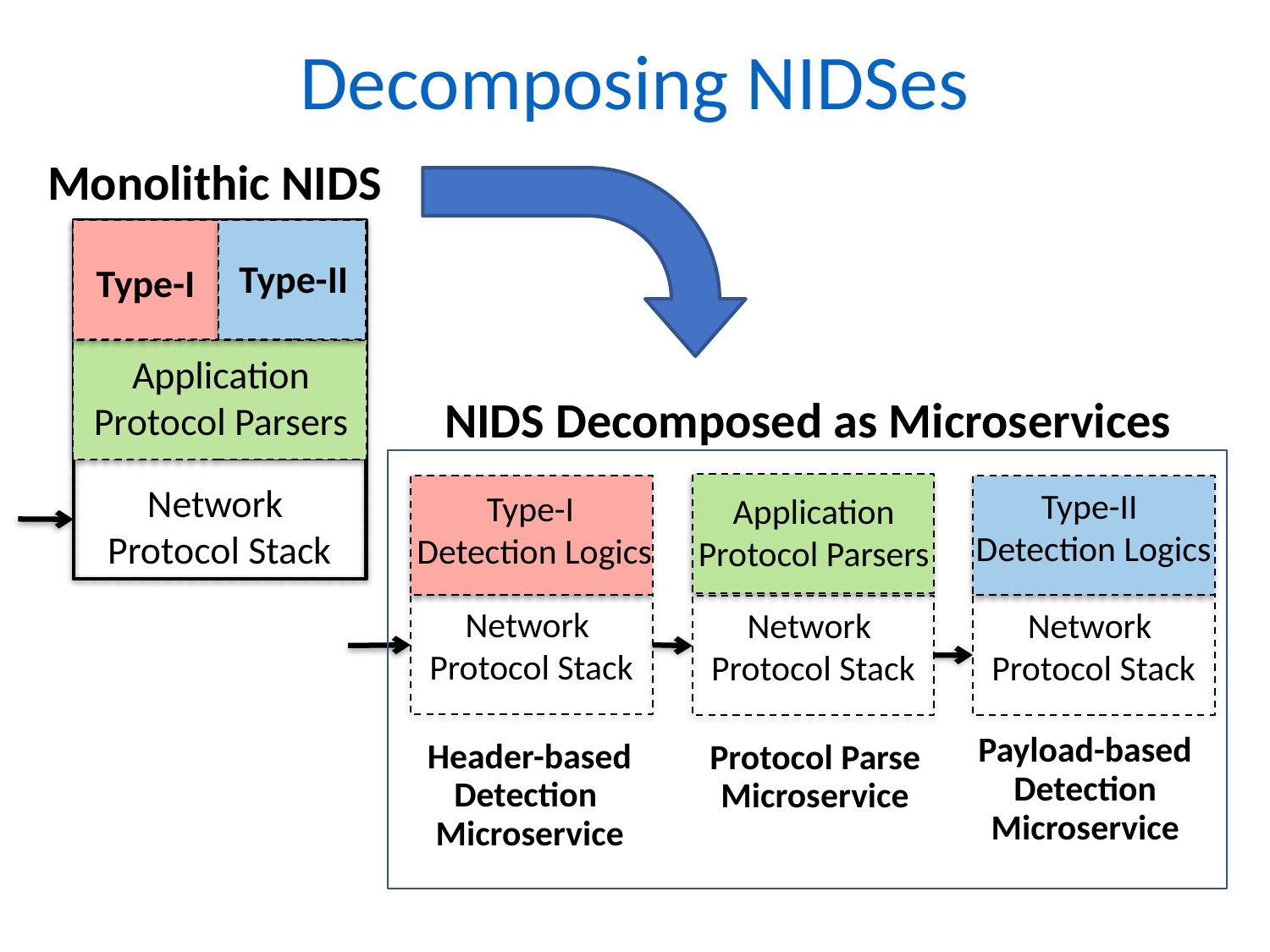

# Decomposing NIDSes
Monolithic NIDS

Detection Logics

Type-II
Type-I

Application Protocol Parsers

Network
Protocol Stack

NIDS Decomposed as Microservices

Application Protocol Parsers

Network
Protocol Stack
Protocol Parse
Microservice

Type-I
Detection Logics

Network
Protocol Stack
Header-based
Detection
Microservice

Type-II
Detection Logics

Network
Protocol Stack
Payload-based
Detection
Microservice